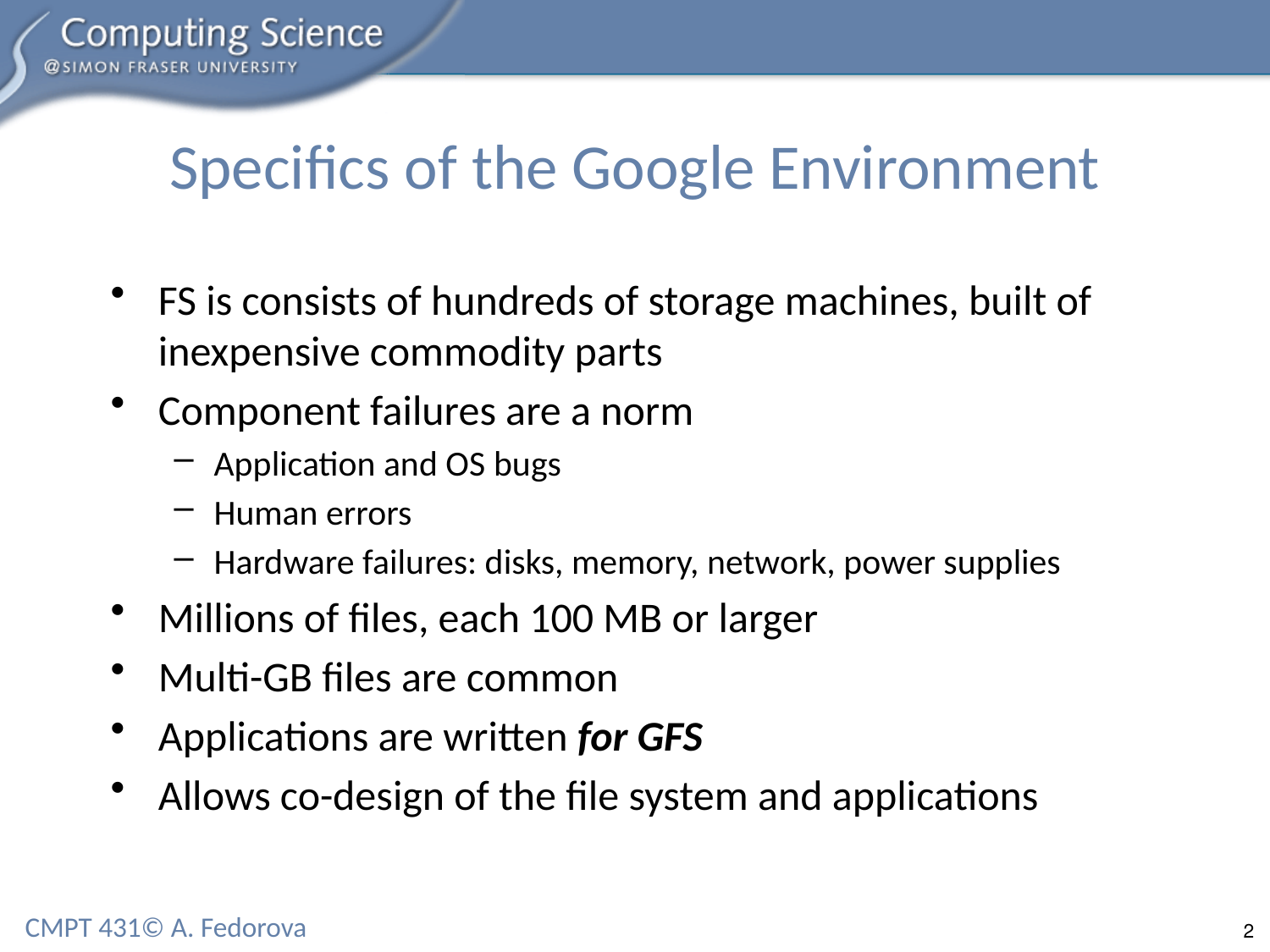

# Specifics of the Google Environment
FS is consists of hundreds of storage machines, built of inexpensive commodity parts
Component failures are a norm
Application and OS bugs
Human errors
Hardware failures: disks, memory, network, power supplies
Millions of files, each 100 MB or larger
Multi-GB files are common
Applications are written for GFS
Allows co-design of the file system and applications